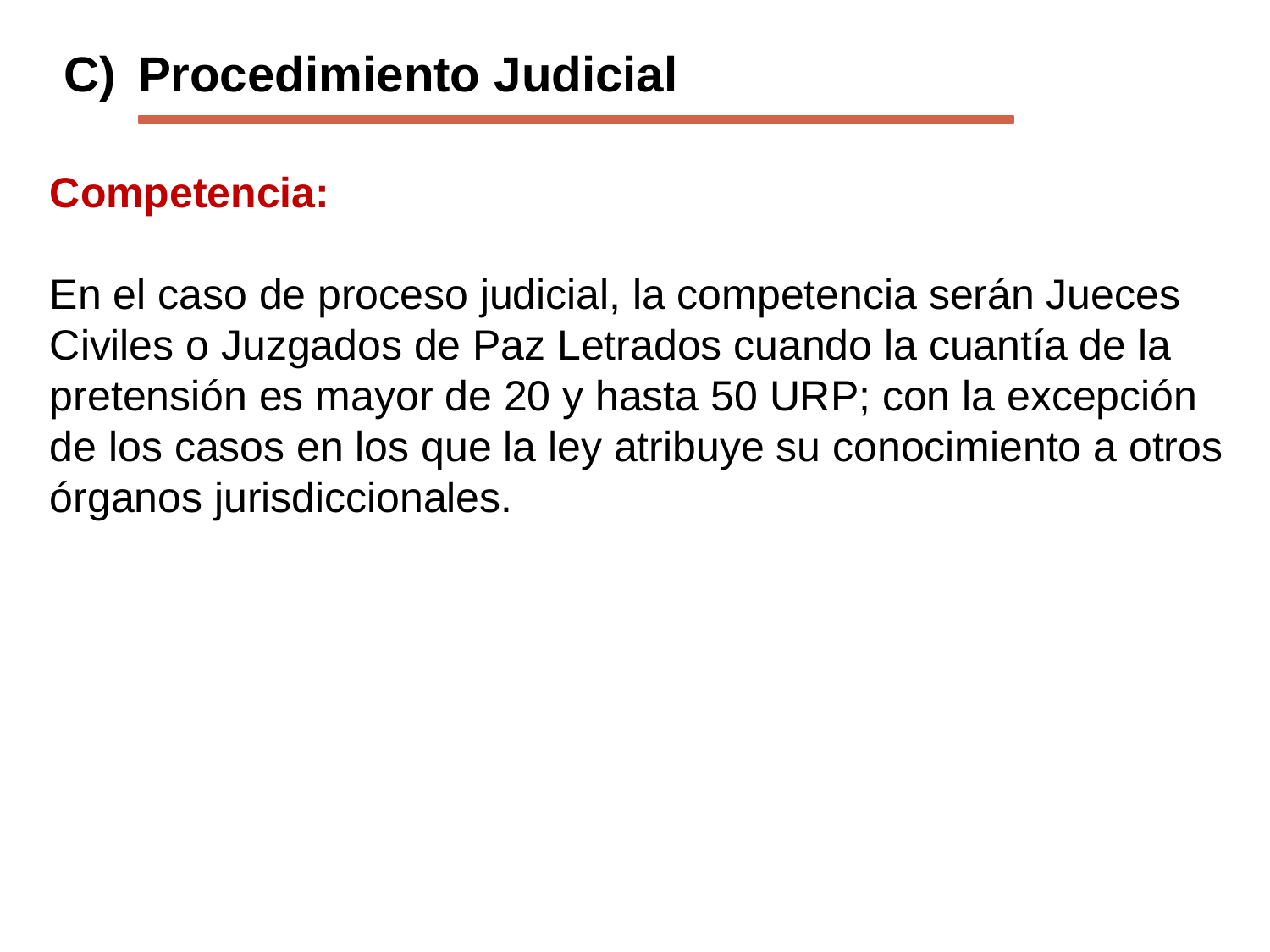

C)	Procedimiento Judicial

Competencia:

En el caso de proceso judicial, la competencia serán Jueces Civiles o Juzgados de Paz Letrados cuando la cuantía de la pretensión es mayor de 20 y hasta 50 URP; con la excepción de los casos en los que la ley atribuye su conocimiento a otros órganos jurisdiccionales.